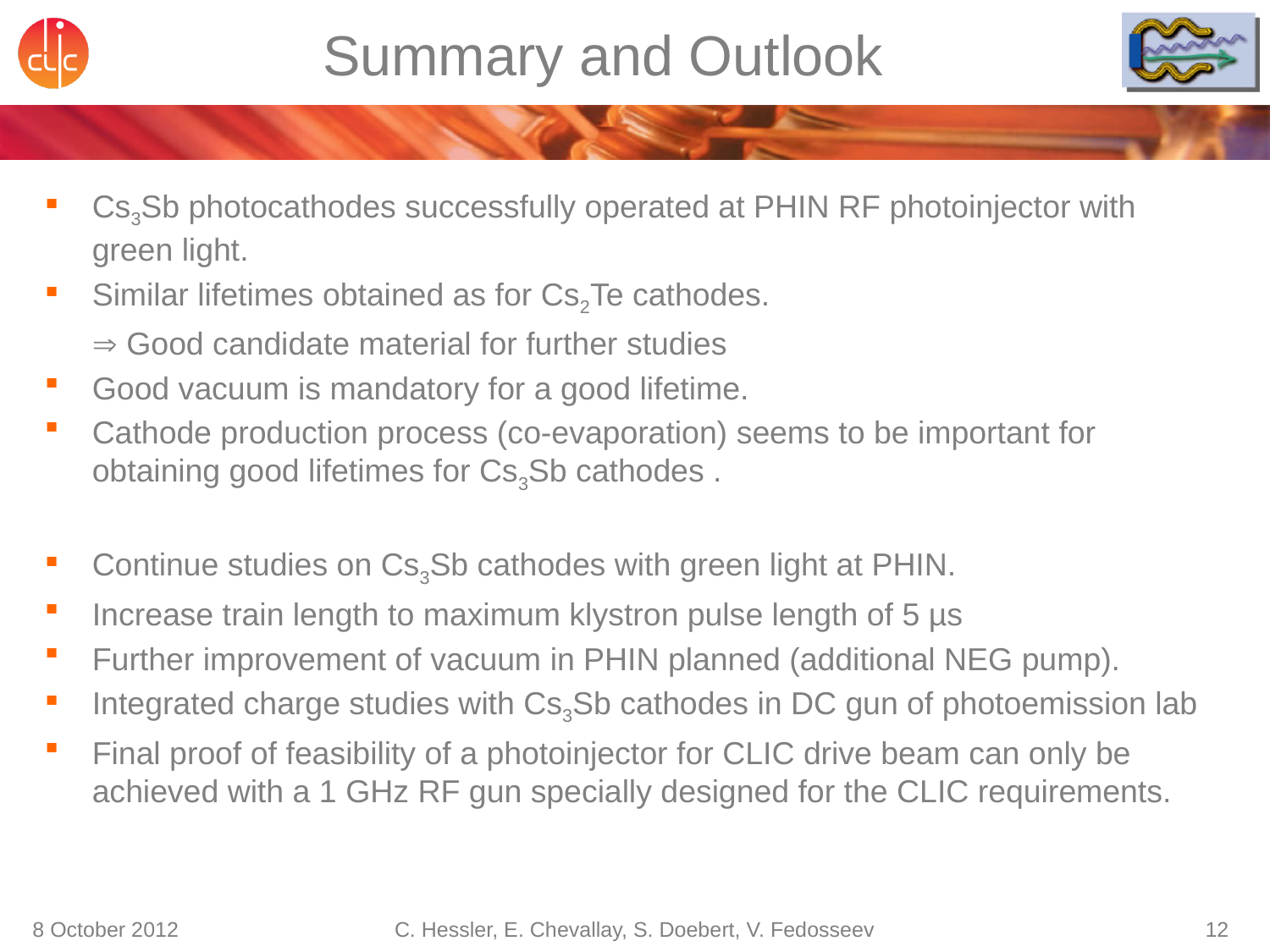

# Summary and Outlook
Cs3Sb photocathodes successfully operated at PHIN RF photoinjector with green light.
Similar lifetimes obtained as for Cs2Te cathodes.
	⇒ Good candidate material for further studies
Good vacuum is mandatory for a good lifetime.
Cathode production process (co-evaporation) seems to be important for obtaining good lifetimes for Cs3Sb cathodes .

Continue studies on Cs3Sb cathodes with green light at PHIN.
Increase train length to maximum klystron pulse length of 5 µs
Further improvement of vacuum in PHIN planned (additional NEG pump).
Integrated charge studies with Cs3Sb cathodes in DC gun of photoemission lab
Final proof of feasibility of a photoinjector for CLIC drive beam can only be achieved with a 1 GHz RF gun specially designed for the CLIC requirements.
8 October 2012
C. Hessler, E. Chevallay, S. Doebert, V. Fedosseev
12